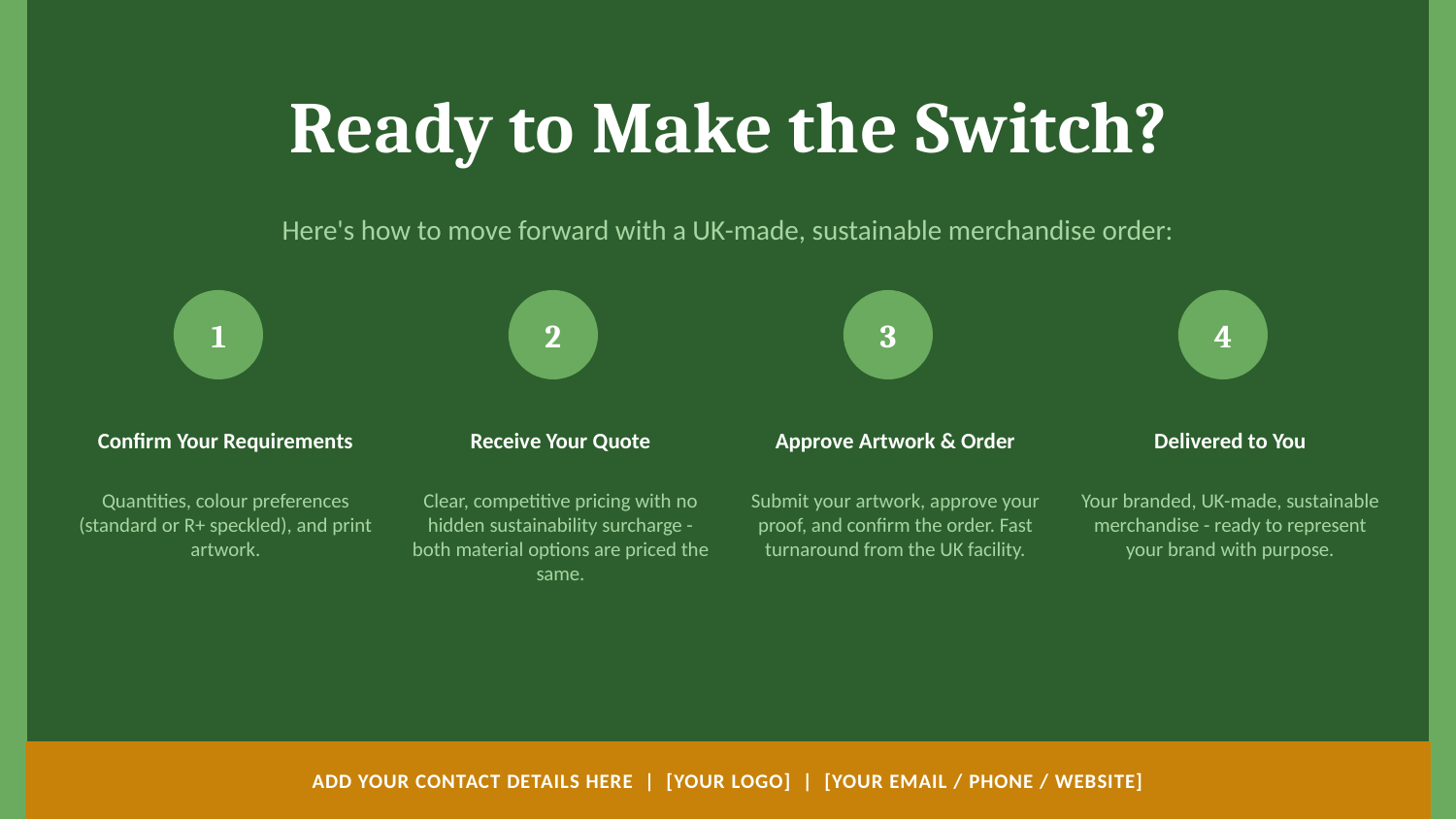

Ready to Make the Switch?
Here's how to move forward with a UK-made, sustainable merchandise order:

1

2

3

4
Confirm Your Requirements
Receive Your Quote
Approve Artwork & Order
Delivered to You
Quantities, colour preferences (standard or R+ speckled), and print artwork.
Clear, competitive pricing with no hidden sustainability surcharge - both material options are priced the same.
Submit your artwork, approve your proof, and confirm the order. Fast turnaround from the UK facility.
Your branded, UK-made, sustainable merchandise - ready to represent your brand with purpose.

ADD YOUR CONTACT DETAILS HERE  |  [YOUR LOGO]  |  [YOUR EMAIL / PHONE / WEBSITE]